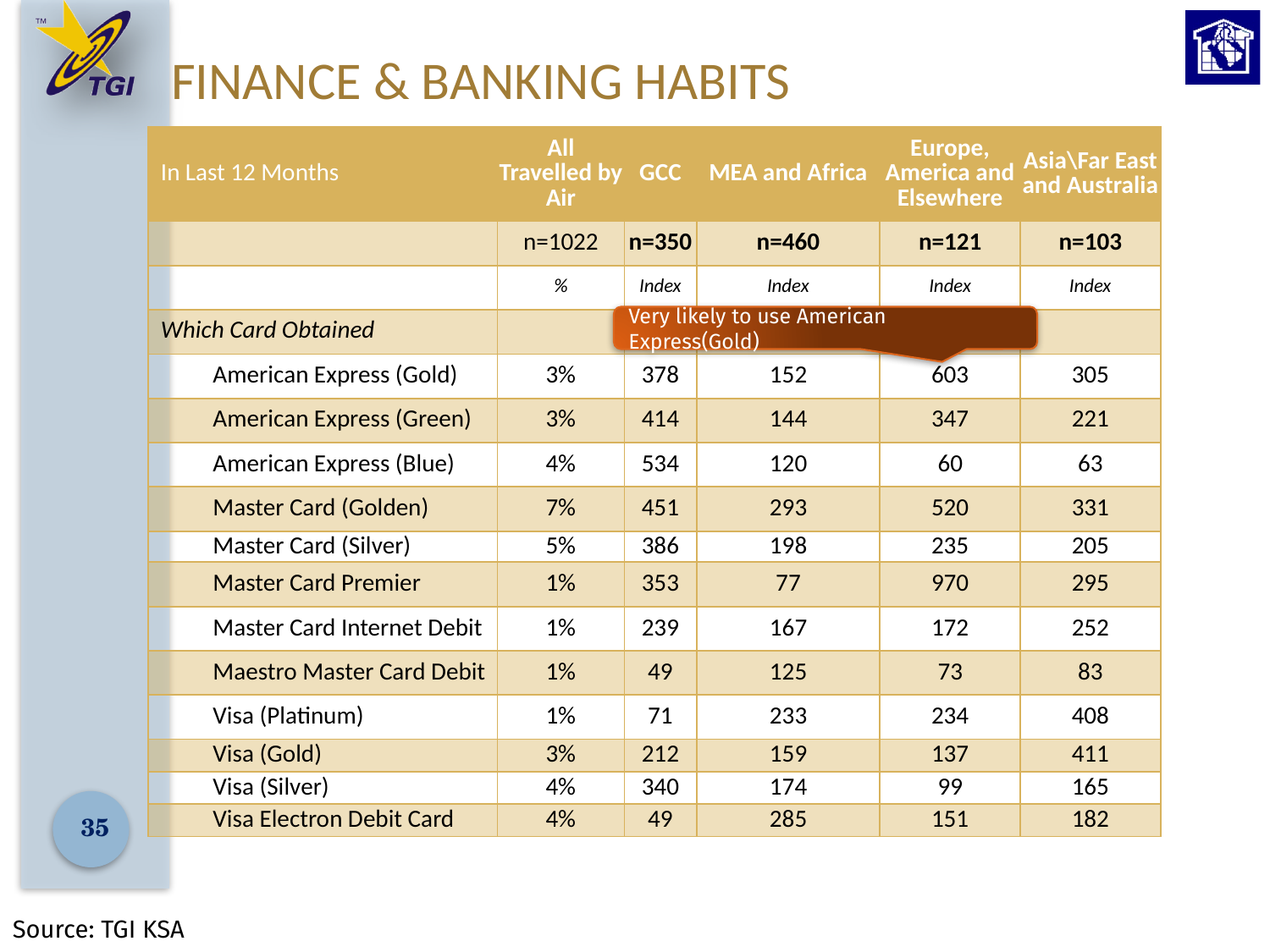

# Finance & Banking Habits
| In Last 12 Months | All Travelled by Air | GCC | MEA and Africa | Europe, America and Elsewhere | Asia\Far East and Australia |
| --- | --- | --- | --- | --- | --- |
|  | n=1022 | n=350 | n=460 | n=121 | n=103 |
|  | % | Index | Index | Index | Index |
| Which Card Obtained |  |  |  |  |  |
| American Express (Gold) | 3% | 378 | 152 | 603 | 305 |
| American Express (Green) | 3% | 414 | 144 | 347 | 221 |
| American Express (Blue) | 4% | 534 | 120 | 60 | 63 |
| Master Card (Golden) | 7% | 451 | 293 | 520 | 331 |
| Master Card (Silver) | 5% | 386 | 198 | 235 | 205 |
| Master Card Premier | 1% | 353 | 77 | 970 | 295 |
| Master Card Internet Debit | 1% | 239 | 167 | 172 | 252 |
| Maestro Master Card Debit | 1% | 49 | 125 | 73 | 83 |
| Visa (Platinum) | 1% | 71 | 233 | 234 | 408 |
| Visa (Gold) | 3% | 212 | 159 | 137 | 411 |
| Visa (Silver) | 4% | 340 | 174 | 99 | 165 |
| Visa Electron Debit Card | 4% | 49 | 285 | 151 | 182 |
Very likely to use American Express(Gold)
35
Source: TGI KSA